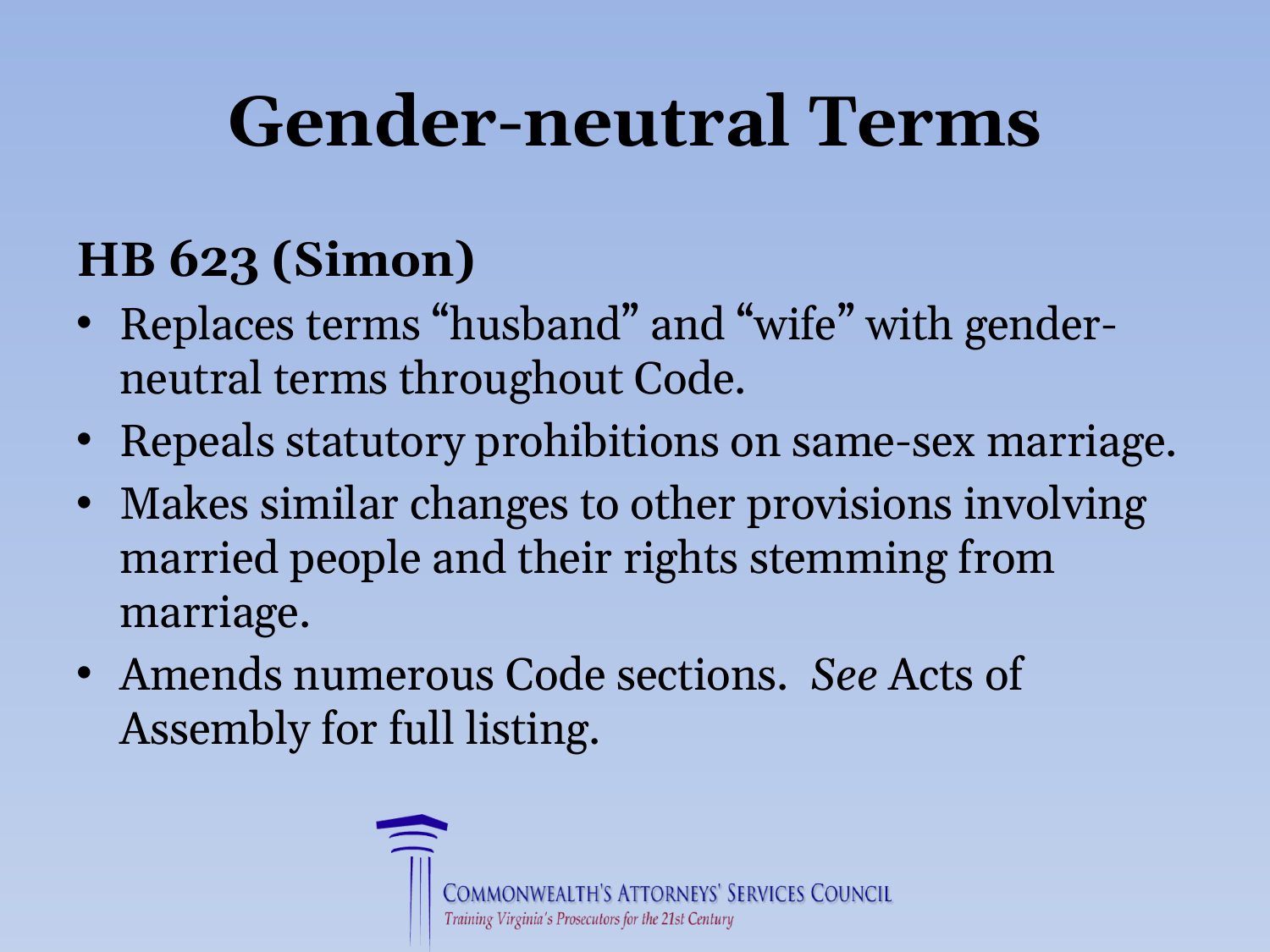

# Gender-neutral Terms
HB 623 (Simon)
Replaces terms “husband” and “wife” with gender-neutral terms throughout Code.
Repeals statutory prohibitions on same-sex marriage.
Makes similar changes to other provisions involving married people and their rights stemming from marriage.
Amends numerous Code sections.  See Acts of Assembly for full listing.